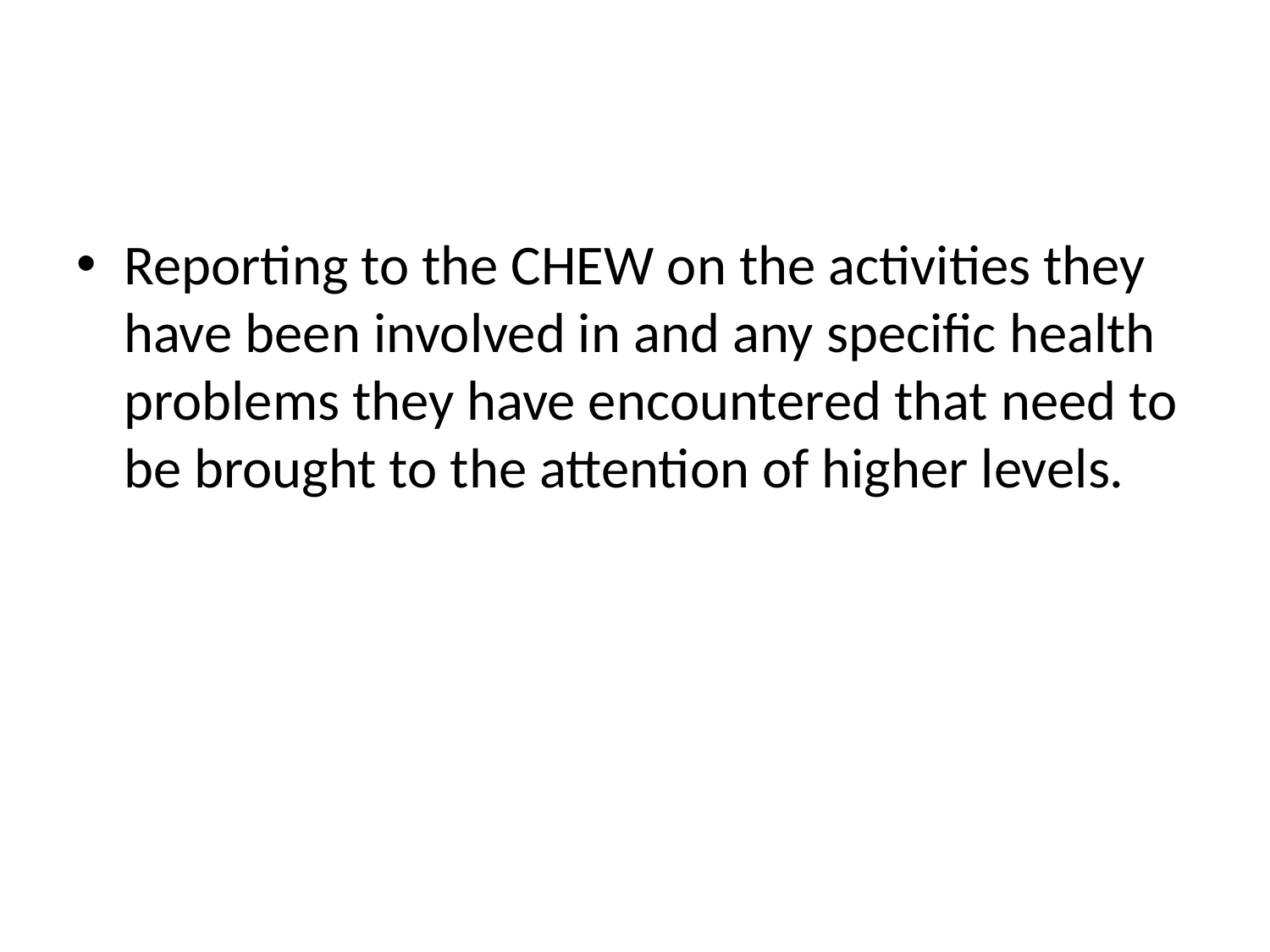

#
Reporting to the CHEW on the activities they have been involved in and any specific health problems they have encountered that need to be brought to the attention of higher levels.